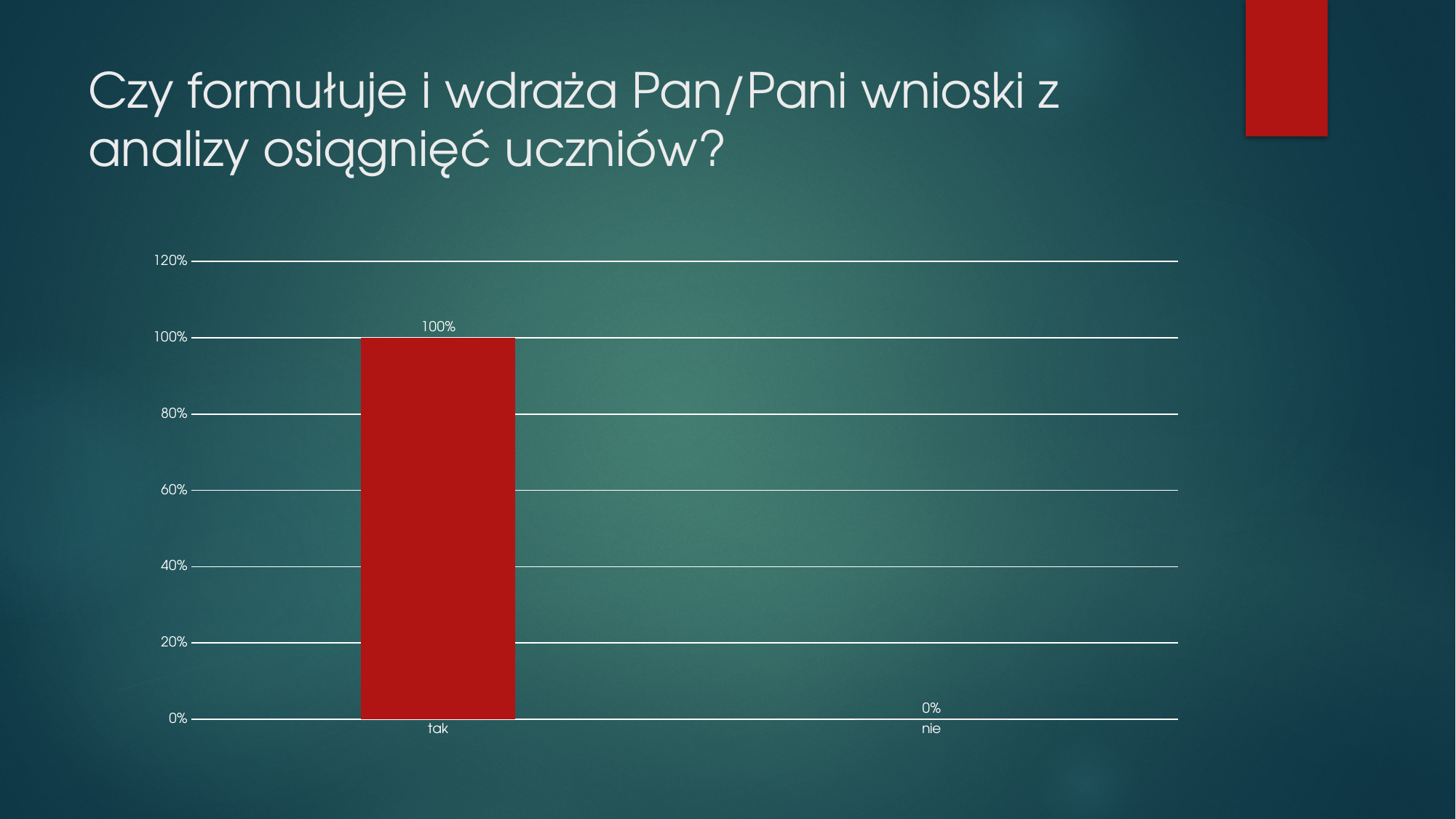

# Czy formułuje i wdraża Pan/Pani wnioski z analizy osiągnięć uczniów?

### Chart

| Category |  |
|---|---|
| tak | 1.0 |
| nie | 0.0 |